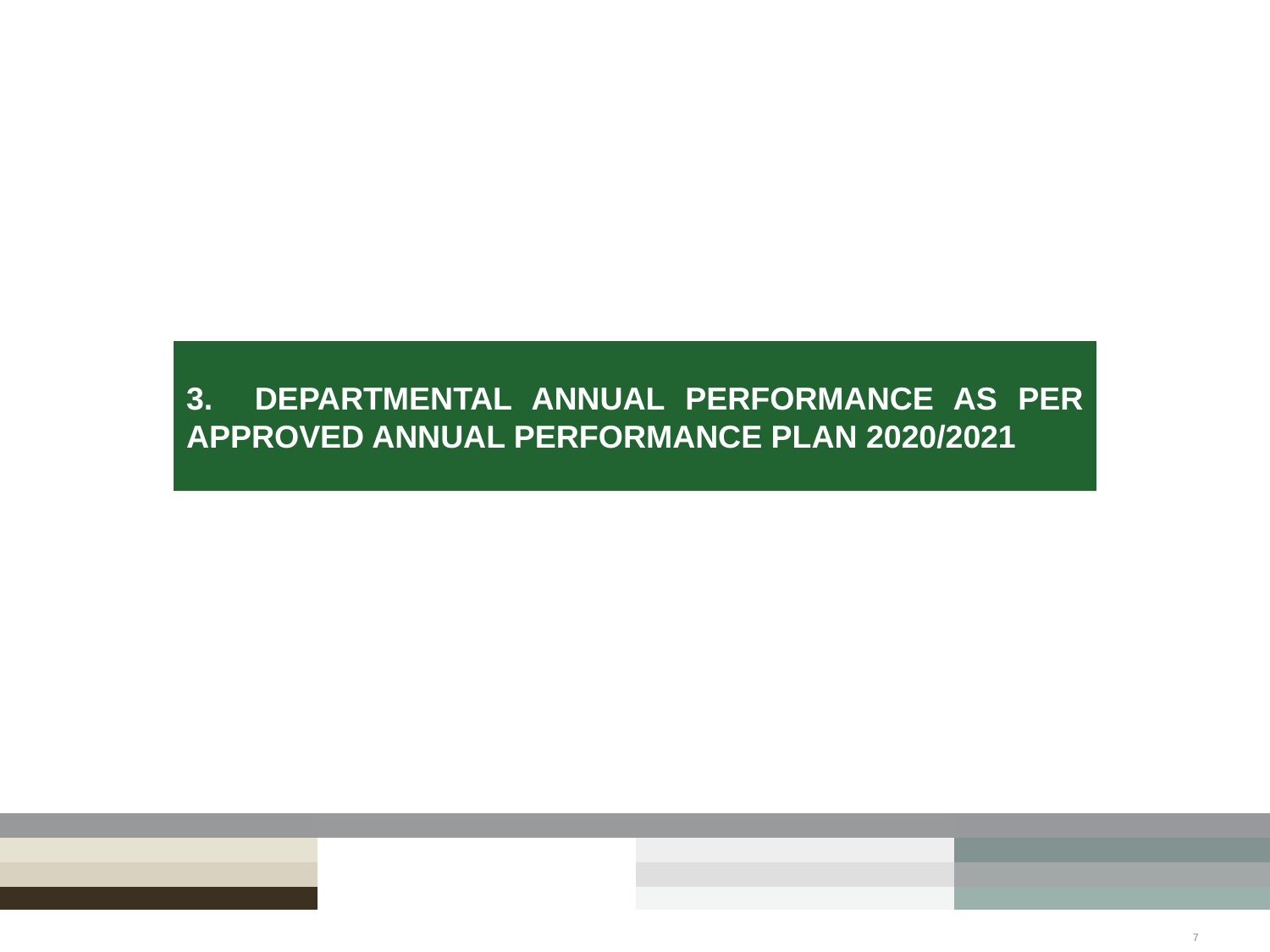

# 3.  DEPARTMENTAL ANNUAL PERFORMANCE AS PER APPROVED ANNUAL PERFORMANCE PLAN 2020/2021
7